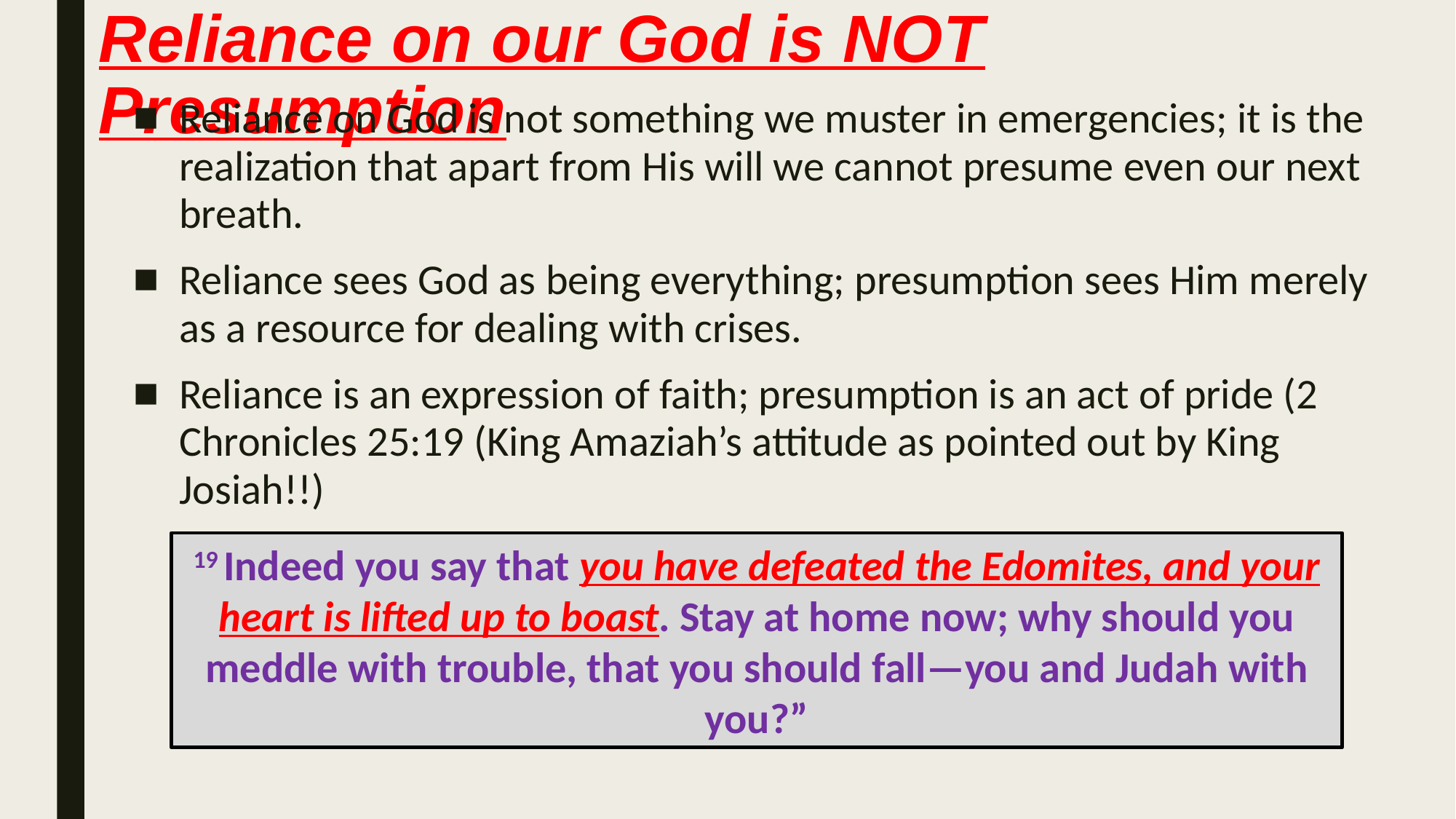

# Reliance on our God is NOT Presumption
Reliance on God is not something we muster in emergencies; it is the realization that apart from His will we cannot presume even our next breath.
Reliance sees God as being everything; presumption sees Him merely as a resource for dealing with crises.
Reliance is an expression of faith; presumption is an act of pride (2 Chronicles 25:19 (King Amaziah’s attitude as pointed out by King Josiah!!)
19 Indeed you say that you have defeated the Edomites, and your heart is lifted up to boast. Stay at home now; why should you meddle with trouble, that you should fall—you and Judah with you?”